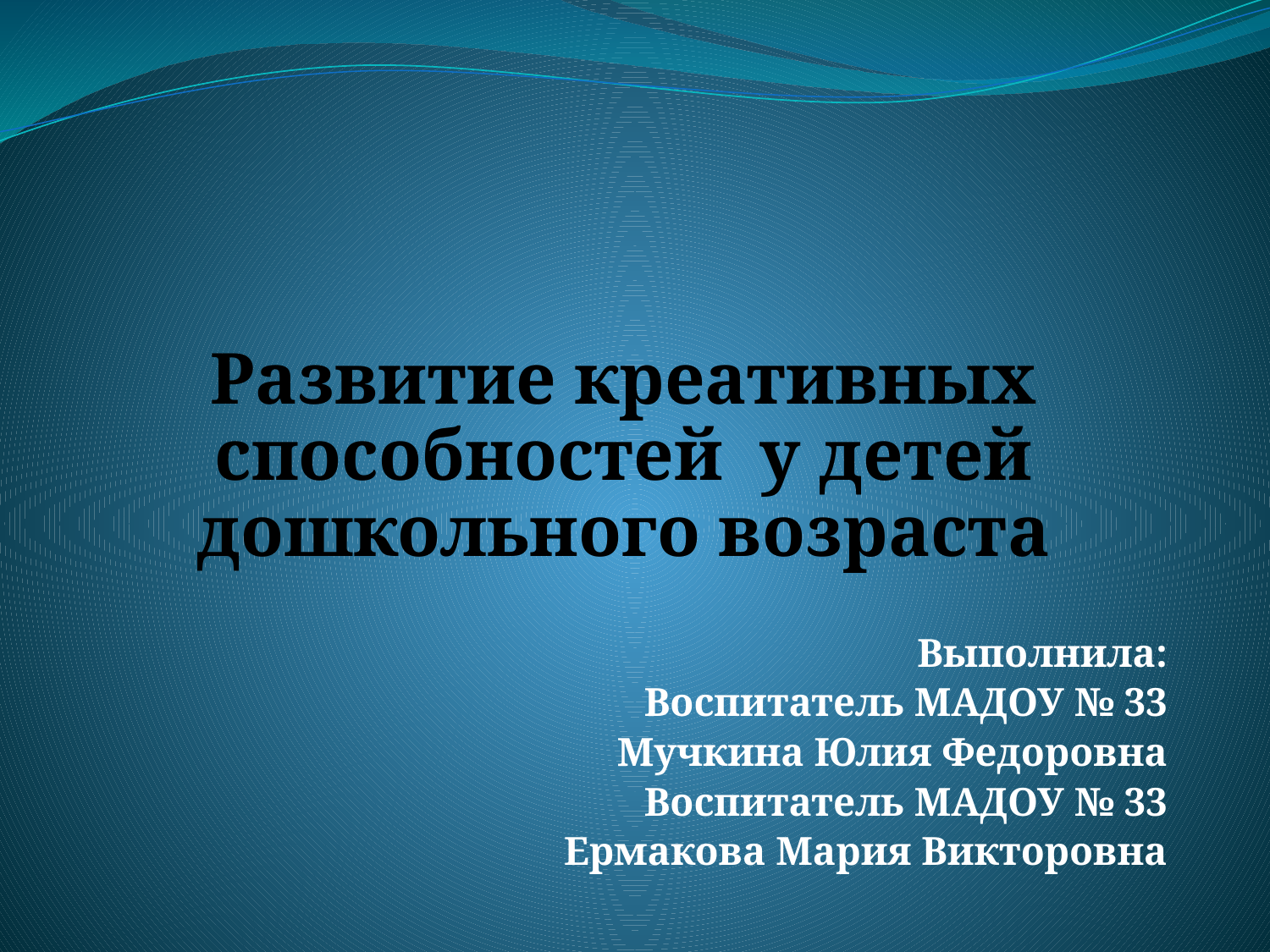

#
Развитие креативных способностей  у детей дошкольного возраста

Выполнила:
Воспитатель МАДОУ № 33
Мучкина Юлия Федоровна
Воспитатель МАДОУ № 33
Ермакова Мария Викторовна